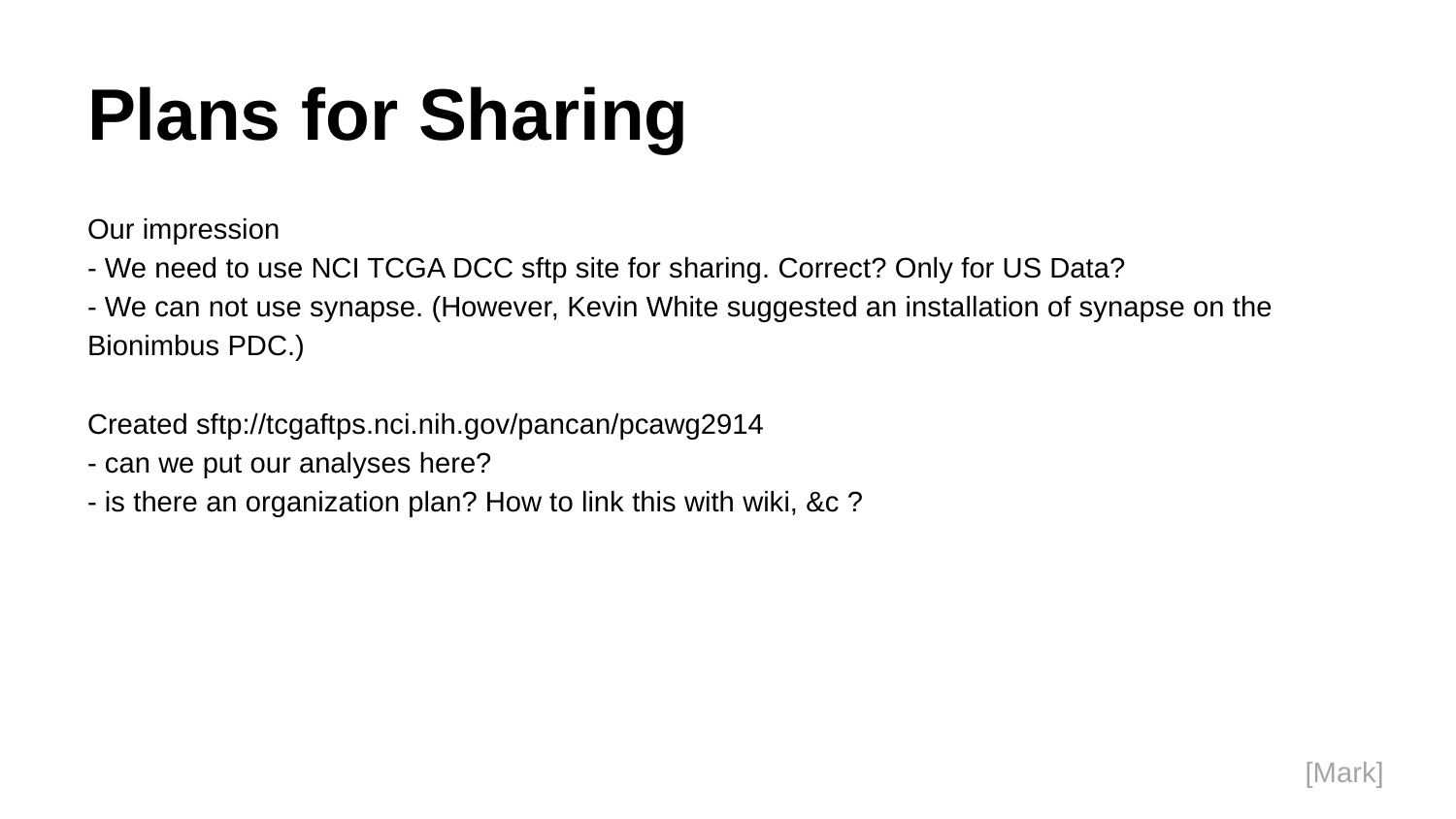

# Plans for Sharing
Our impression
- We need to use NCI TCGA DCC sftp site for sharing. Correct? Only for US Data?
- We can not use synapse. (However, Kevin White suggested an installation of synapse on the Bionimbus PDC.)

Created sftp://tcgaftps.nci.nih.gov/pancan/pcawg2914
- can we put our analyses here?
- is there an organization plan? How to link this with wiki, &c ?
[Mark]